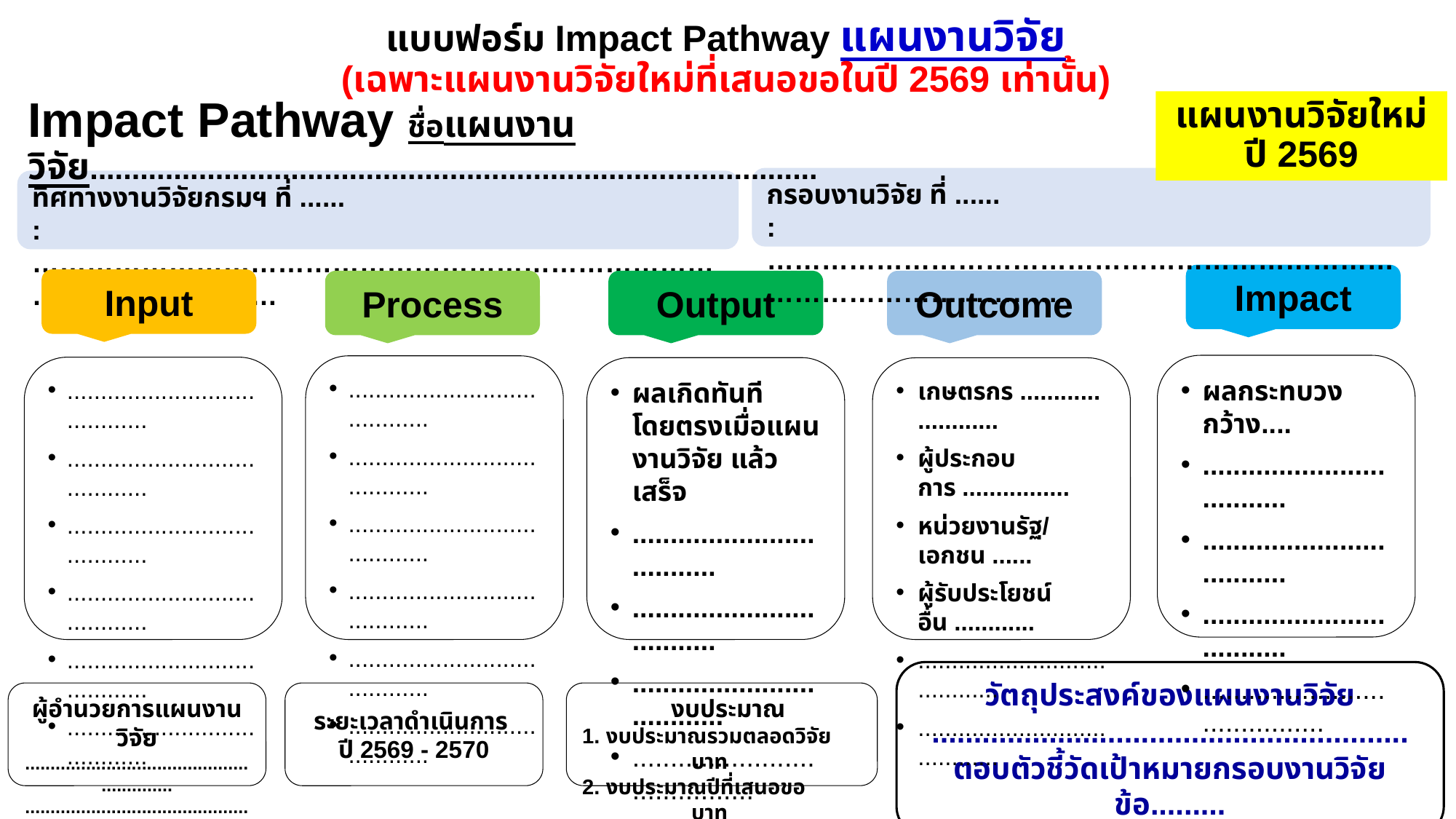

แบบฟอร์ม Impact Pathway แผนงานวิจัย
(เฉพาะแผนงานวิจัยใหม่ที่เสนอขอในปี 2569 เท่านั้น)
Impact Pathway ชื่อแผนงานวิจัย.......................................................................................
แผนงานวิจัยใหม่ ปี 2569
กรอบงานวิจัย ที่ ......
: …………………………………………………………………………………………
ทิศทางงานวิจัยกรมฯ ที่ ......
: …………………………………………………………………………………………
Impact
Input
Process
Output
Outcome
ผลกระทบวงกว้าง....
...................................
...................................
...................................
........................................

........................................
........................................
........................................
........................................
........................................
........................................

........................................
........................................
........................................
........................................
........................................
........................................

ผลเกิดทันที โดยตรงเมื่อแผนงานวิจัย แล้วเสร็จ
...................................
...................................
....................................
........................................

เกษตรกร ........................
ผู้ประกอบการ ................
หน่วยงานรัฐ/เอกชน ......
ผู้รับประโยชน์อื่น ............
........................................
........................................

วัตถุประสงค์ของแผนงานวิจัย
.........................................................
ตอบตัวชี้วัดเป้าหมายกรอบงานวิจัยข้อ.........
ระยะเวลาดำเนินการ
ปี 2569 - 2570
  งบประมาณ
1. งบประมาณรวมตลอดวิจัย	บาท
2. งบประมาณปีที่เสนอขอ   	บาท
ผู้อำนวยการแผนงานวิจัย
..........................................................
..........................................................